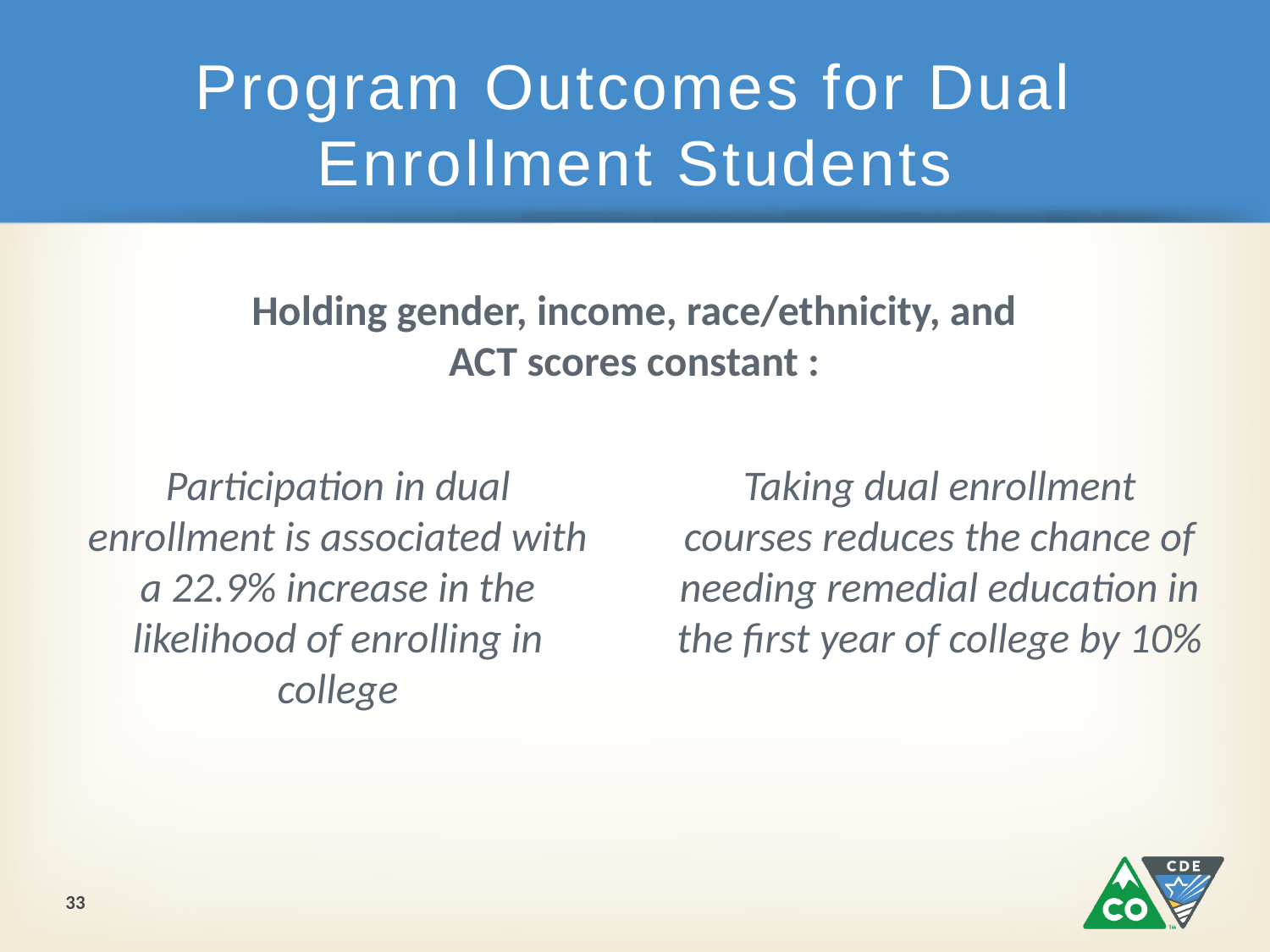

# Program Outcomes for Dual Enrollment Students
Holding gender, income, race/ethnicity, and ACT scores constant :
Participation in dual enrollment is associated with a 22.9% increase in the likelihood of enrolling in college
Taking dual enrollment courses reduces the chance of needing remedial education in the first year of college by 10%
33